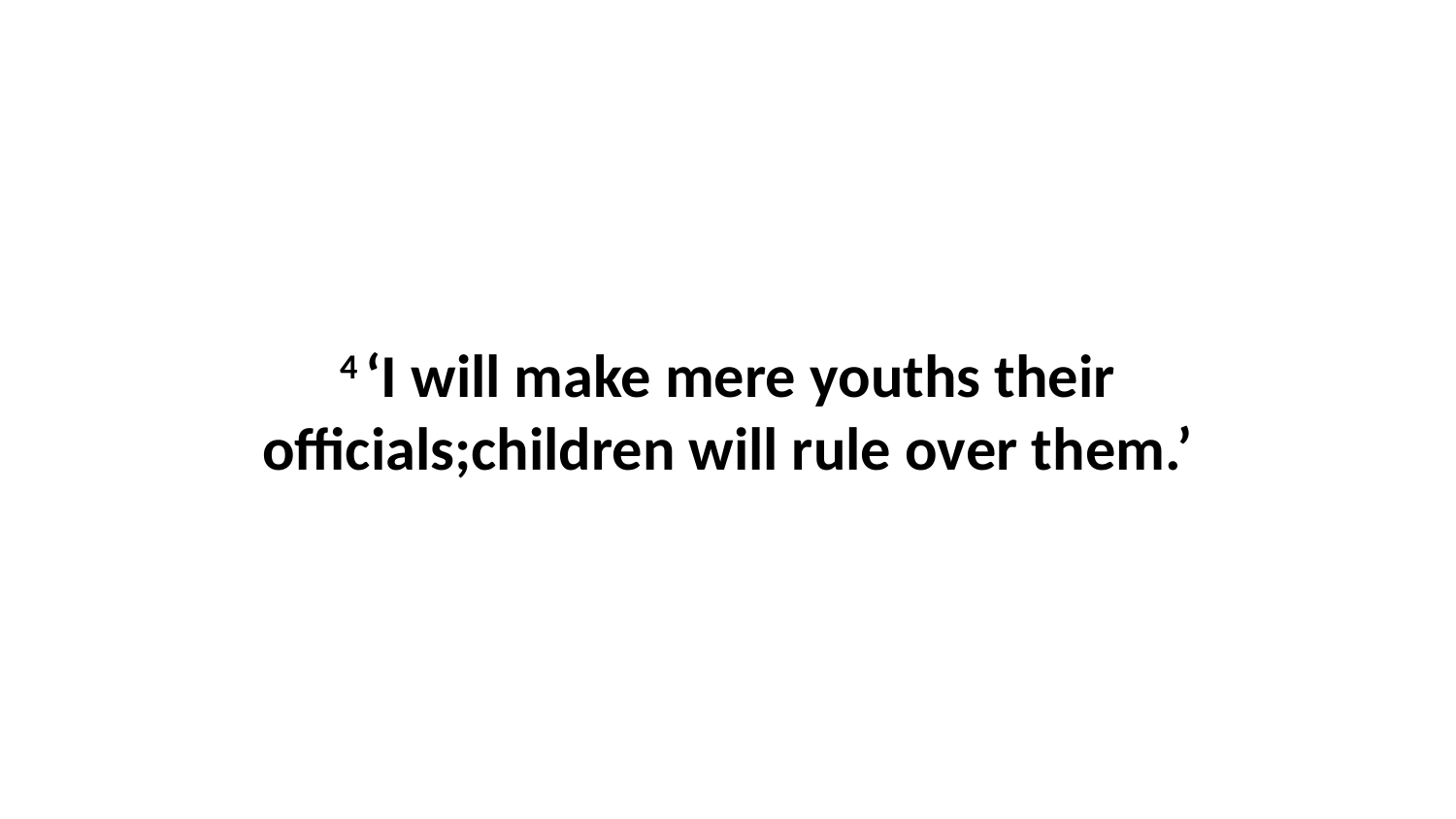

4 ‘I will make mere youths their officials;children will rule over them.’